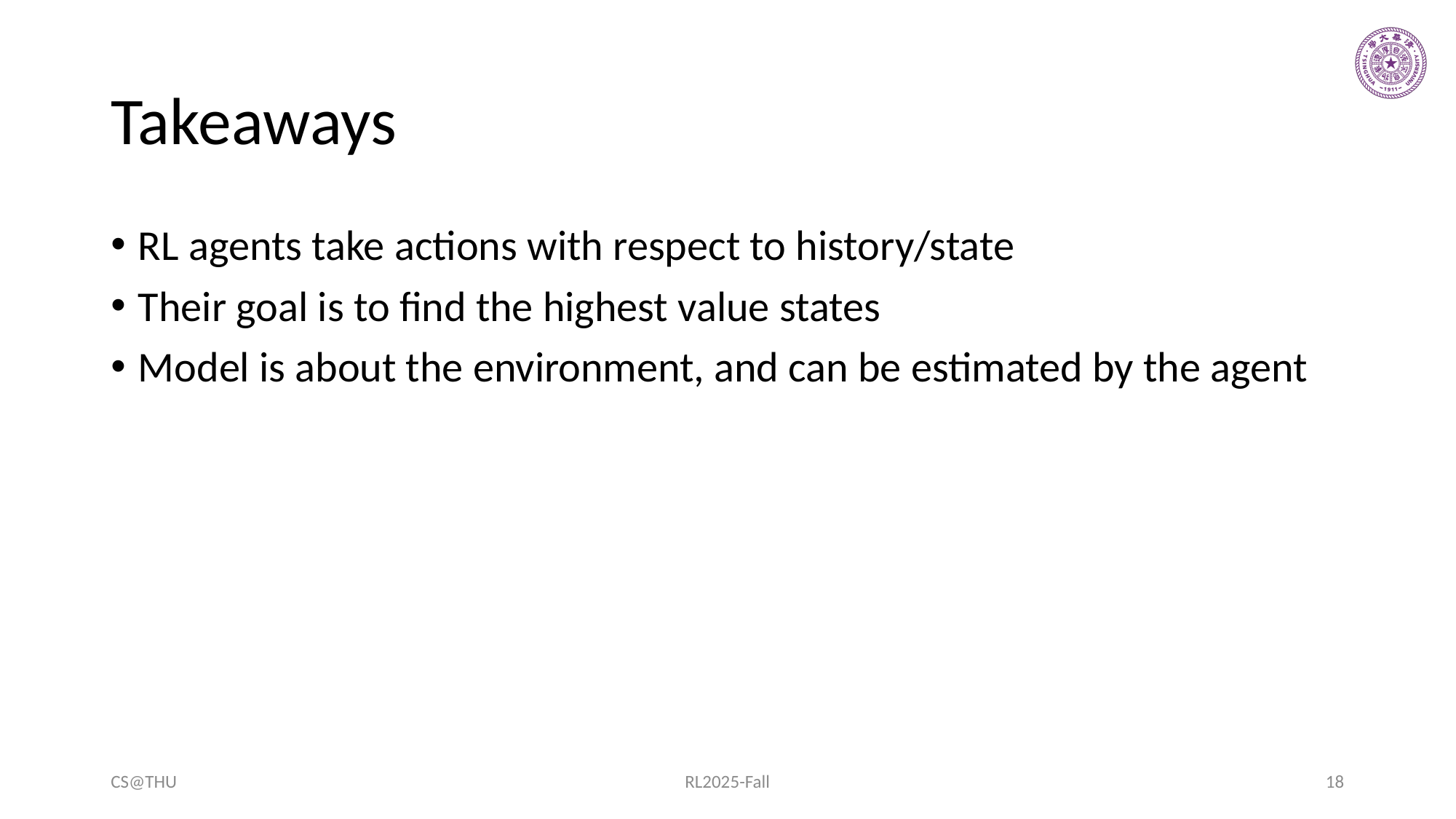

# Takeaways
RL agents take actions with respect to history/state
Their goal is to find the highest value states
Model is about the environment, and can be estimated by the agent
CS@THU
RL2025-Fall
18